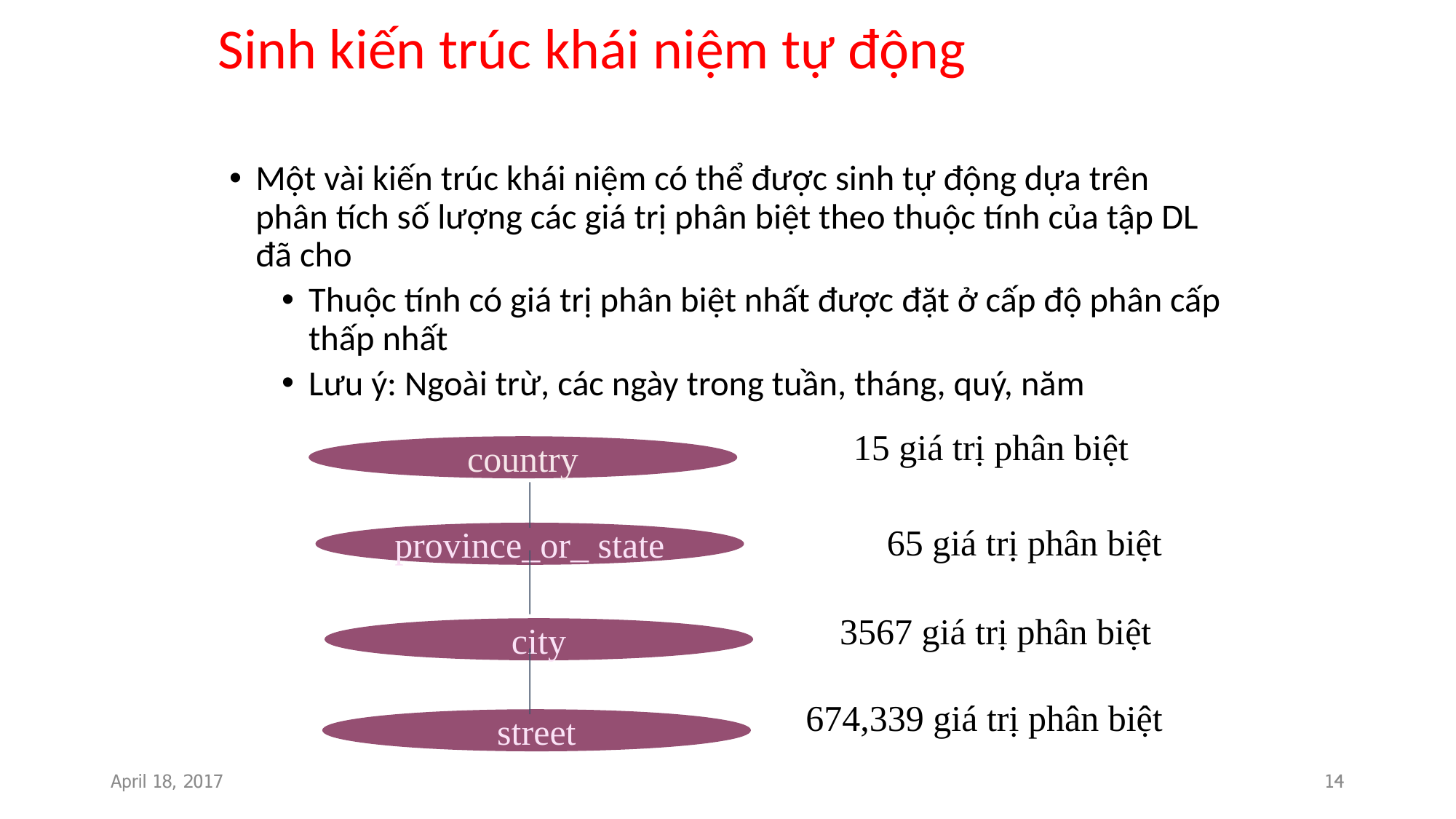

# Sinh kiến trúc khái niệm tự động
Một vài kiến trúc khái niệm có thể được sinh tự động dựa trên phân tích số lượng các giá trị phân biệt theo thuộc tính của tập DL đã cho
Thuộc tính có giá trị phân biệt nhất được đặt ở cấp độ phân cấp thấp nhất
Lưu ý: Ngoài trừ, các ngày trong tuần, tháng, quý, năm
15 giá trị phân biệt
country

65 giá trị phân biệt
province_or_ state

3567 giá trị phân biệt
city

674,339 giá trị phân biệt
street
April 18, 2017
14